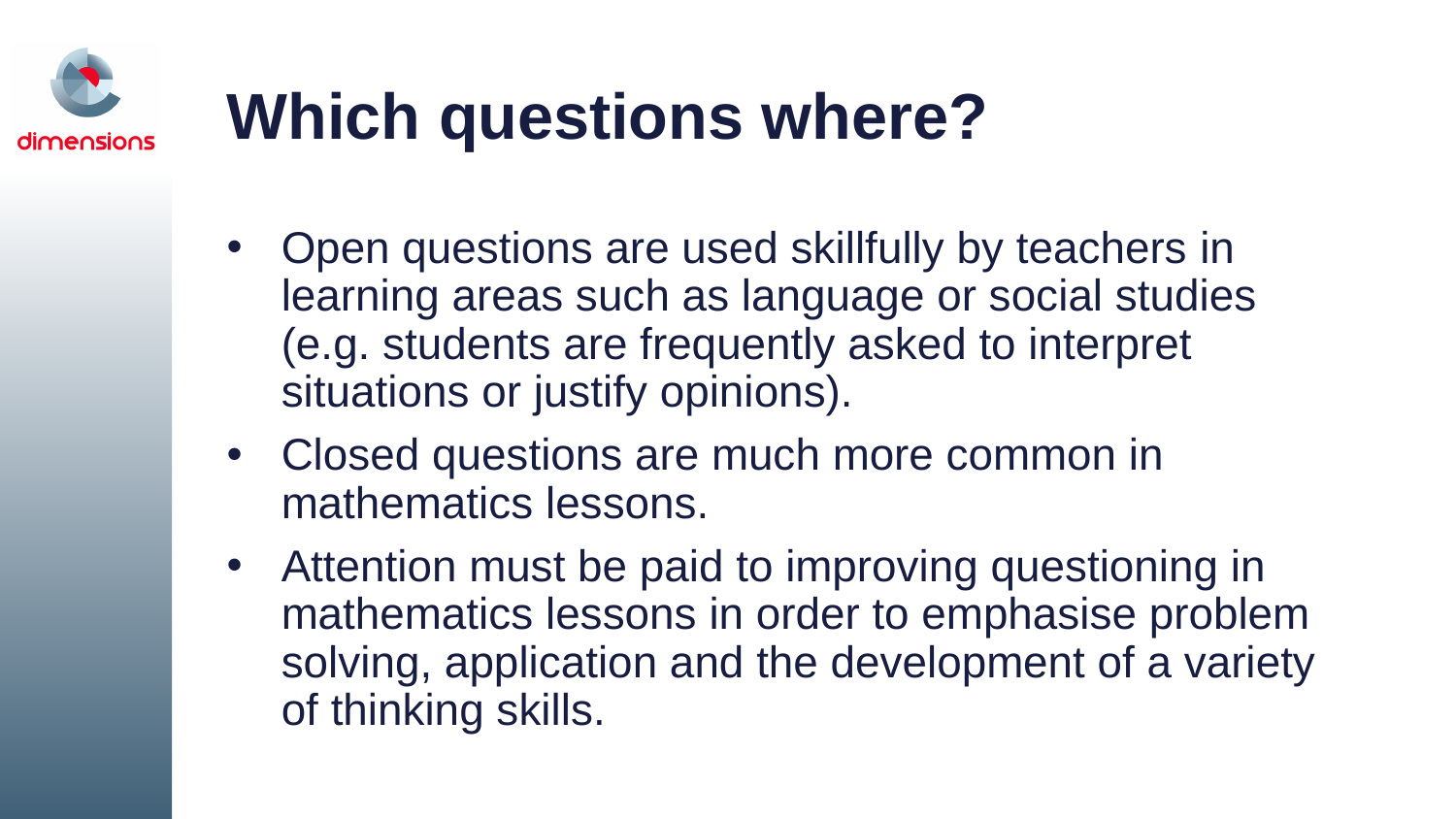

# Which questions where?
Open questions are used skillfully by teachers in learning areas such as language or social studies (e.g. students are frequently asked to interpret situations or justify opinions).
Closed questions are much more common in mathematics lessons.
Attention must be paid to improving questioning in mathematics lessons in order to emphasise problem solving, application and the development of a variety of thinking skills.